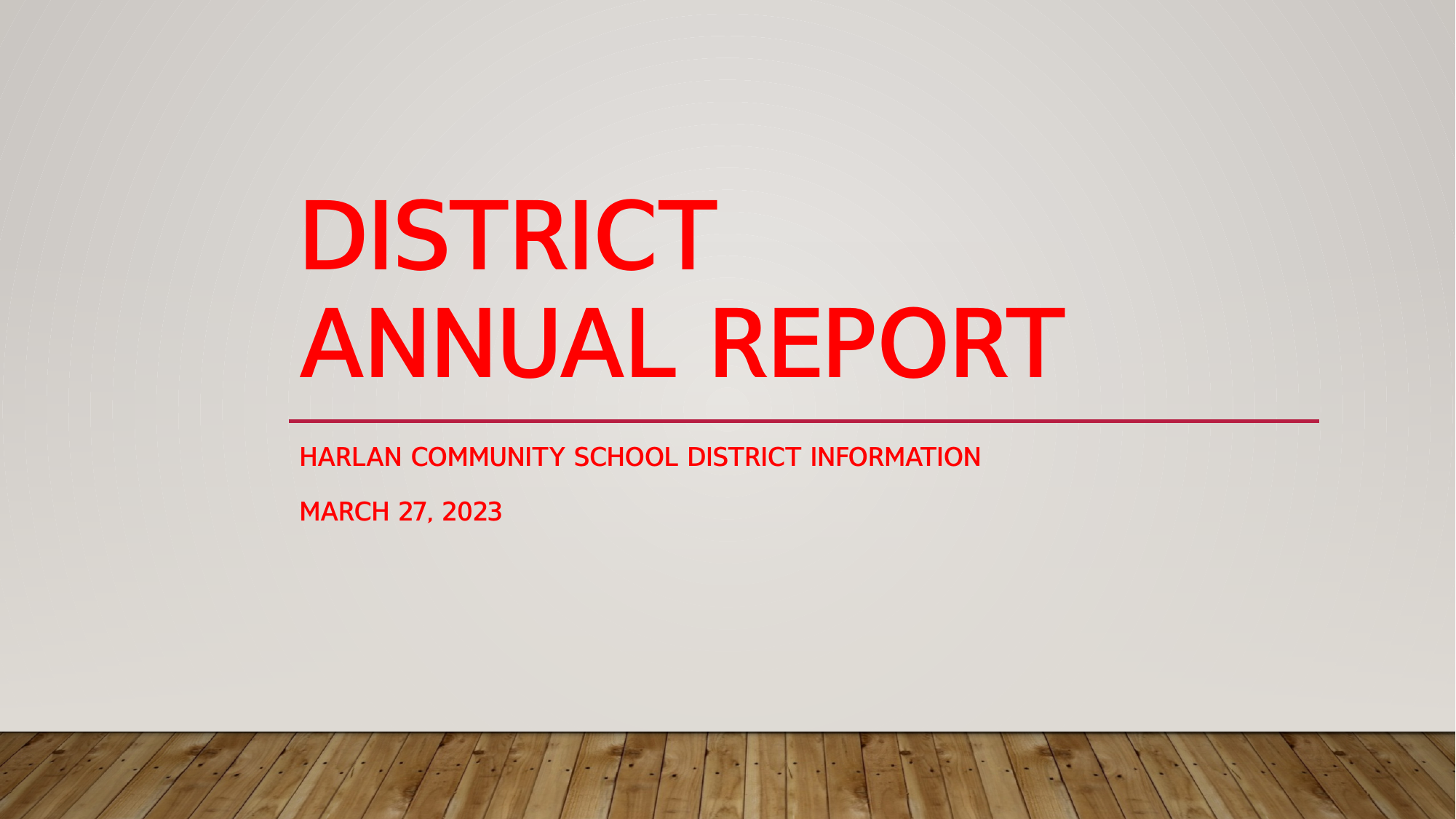

# District Annual report
Harlan community school district information
March 27, 2023